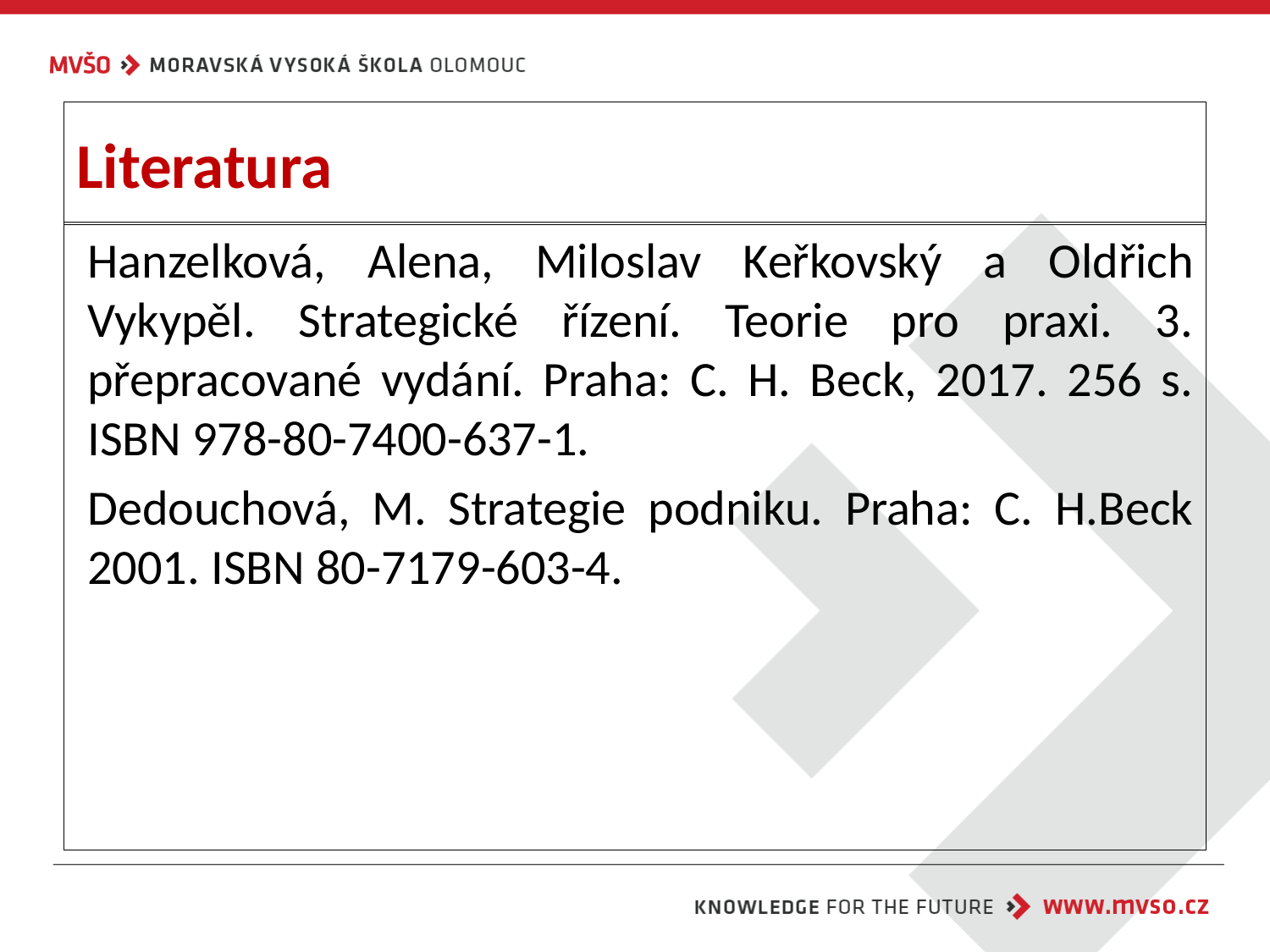

# Literatura
Hanzelková, Alena, Miloslav Keřkovský a Oldřich Vykypěl. Strategické řízení. Teorie pro praxi. 3. přepracované vydání. Praha: C. H. Beck, 2017. 256 s. ISBN 978-80-7400-637-1.
Dedouchová, M. Strategie podniku. Praha: C. H.Beck 2001. ISBN 80-7179-603-4.